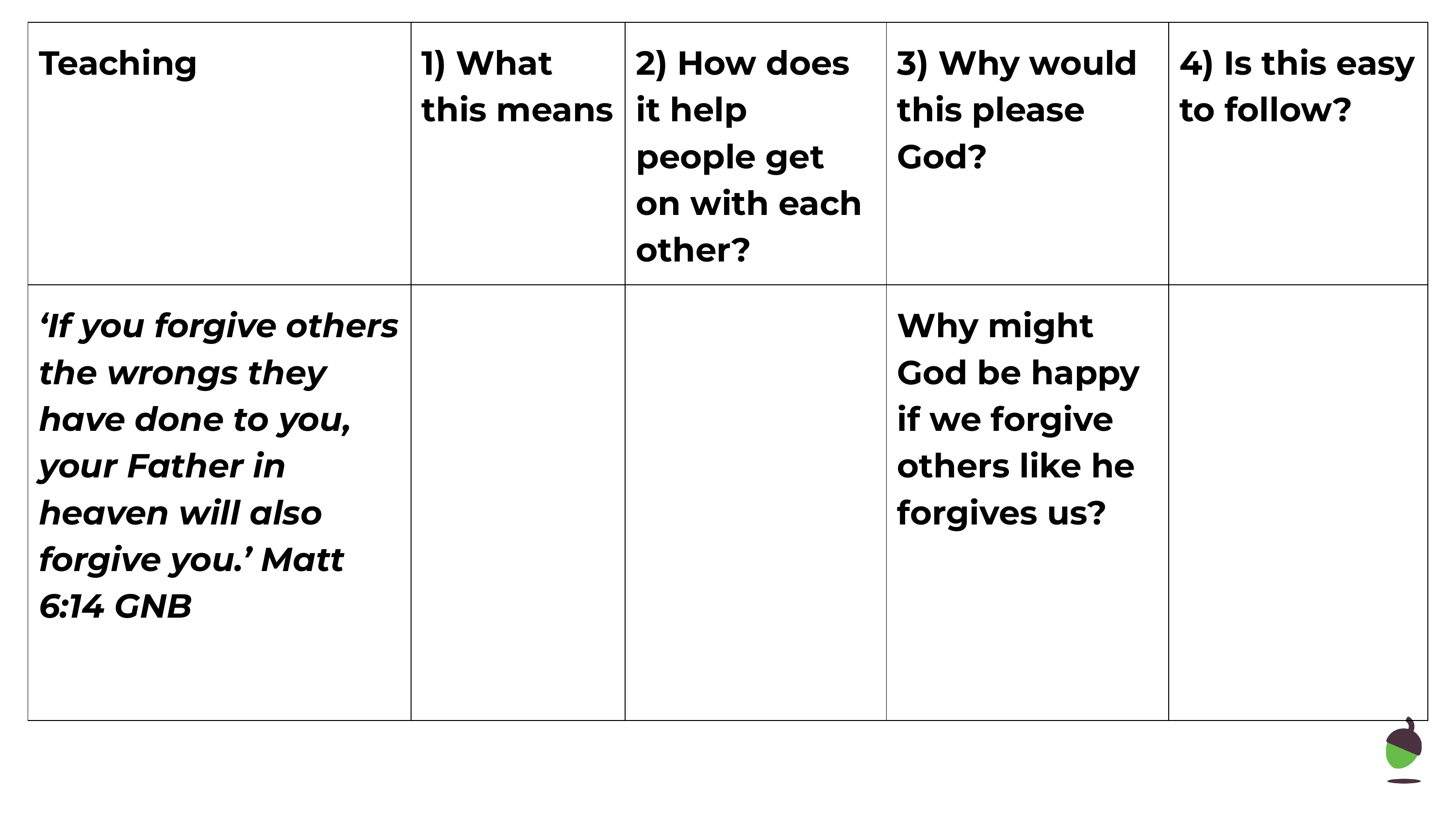

| Teaching | 1) What this means | 2) How does it help people get on with each other? | 3) Why would this please God? | 4) Is this easy to follow? |
| --- | --- | --- | --- | --- |
| ‘If you forgive others the wrongs they have done to you, your Father in heaven will also forgive you.’ Matt 6:14 GNB |  |  | Why might God be happy if we forgive others like he forgives us? |  |
7